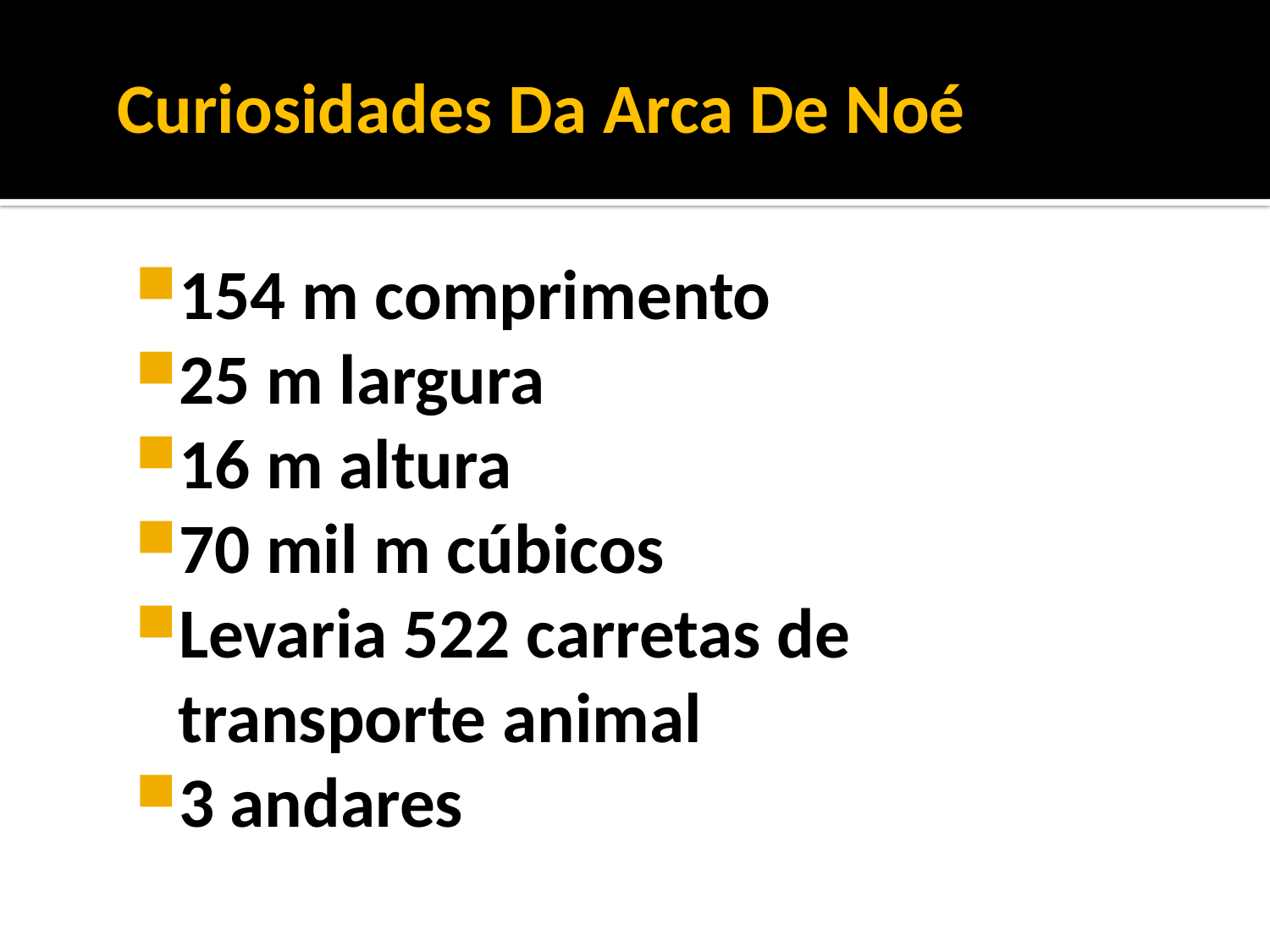

Curiosidades Da Arca De Noé
154 m comprimento
25 m largura
16 m altura
70 mil m cúbicos
Levaria 522 carretas de transporte animal
3 andares